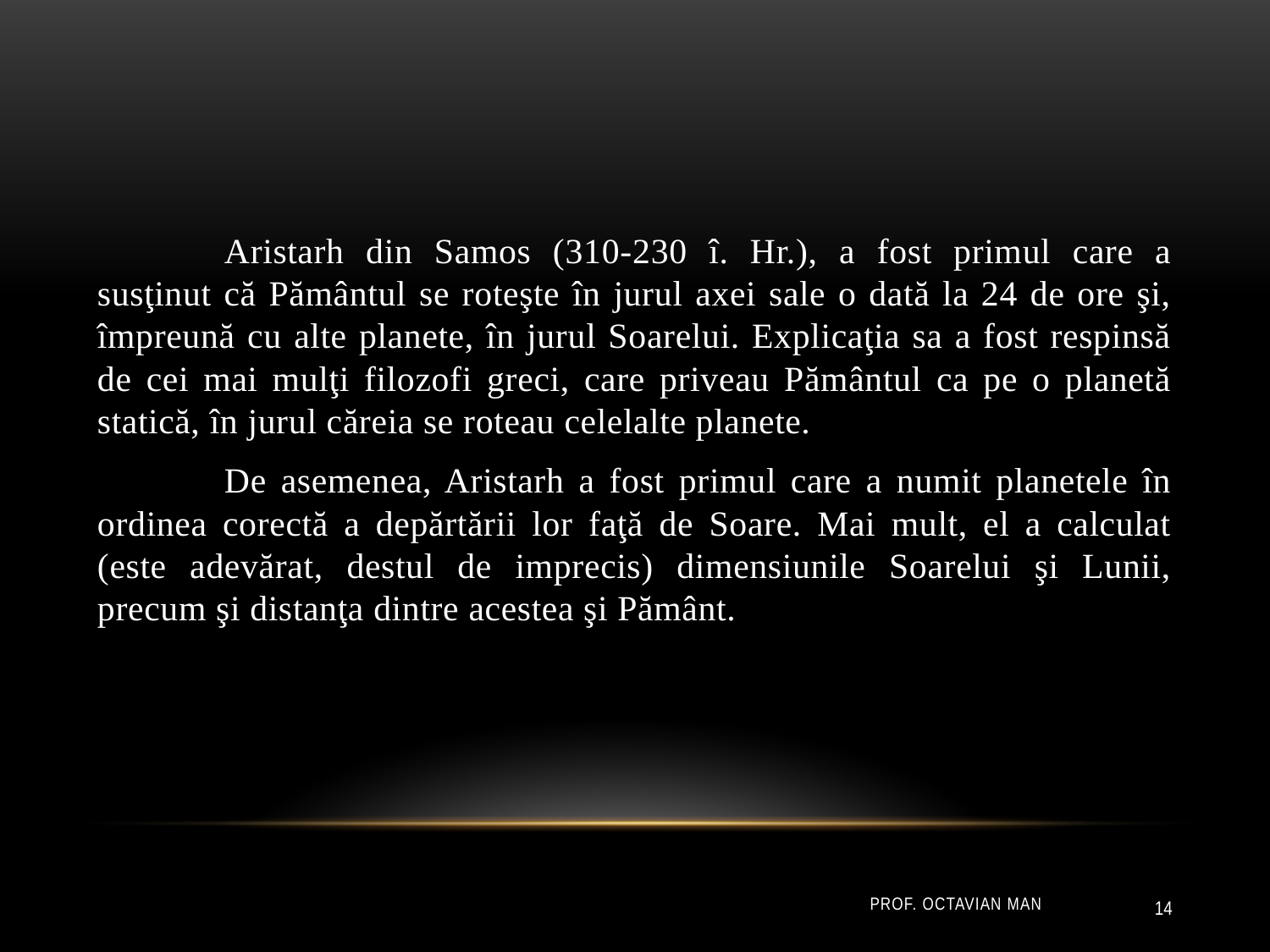

Aristarh din Samos (310-230 î. Hr.), a fost primul care a susţinut că Pământul se roteşte în jurul axei sale o dată la 24 de ore şi, împreună cu alte planete, în jurul Soarelui. Explicaţia sa a fost respinsă de cei mai mulţi filozofi greci, care priveau Pământul ca pe o planetă statică, în jurul căreia se roteau celelalte planete.
	De asemenea, Aristarh a fost primul care a numit planetele în ordinea corectă a depărtării lor faţă de Soare. Mai mult, el a calculat (este adevărat, destul de imprecis) dimensiunile Soarelui şi Lunii, precum şi distanţa dintre acestea şi Pământ.
Prof. Octavian Man
14